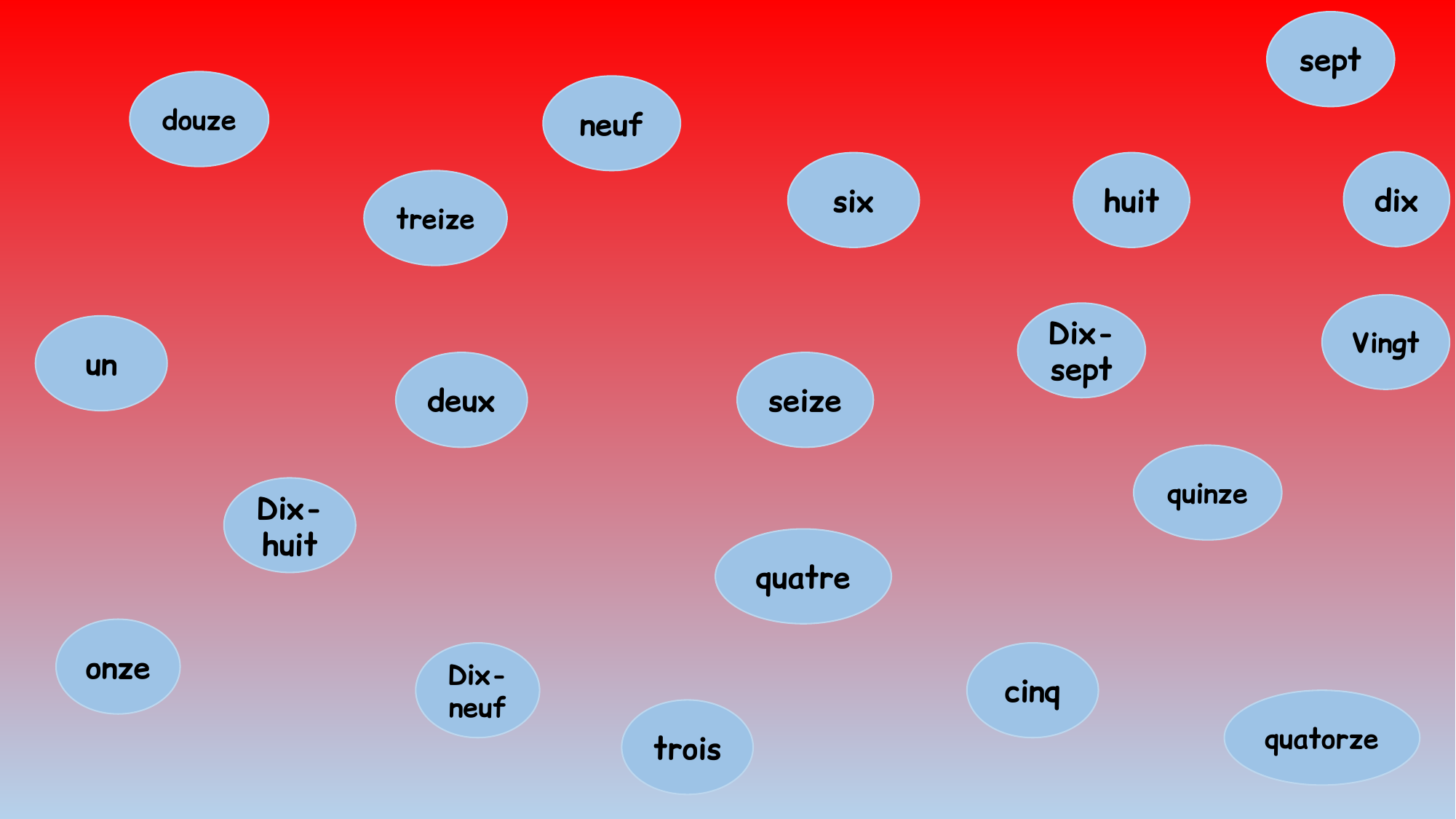

sept
#
douze
neuf
dix
six
huit
treize

Vingt
Dix-sept
un
deux
seize
quinze
Dix-huit
quatre
onze
Dix-neuf
cinq
quatorze
trois